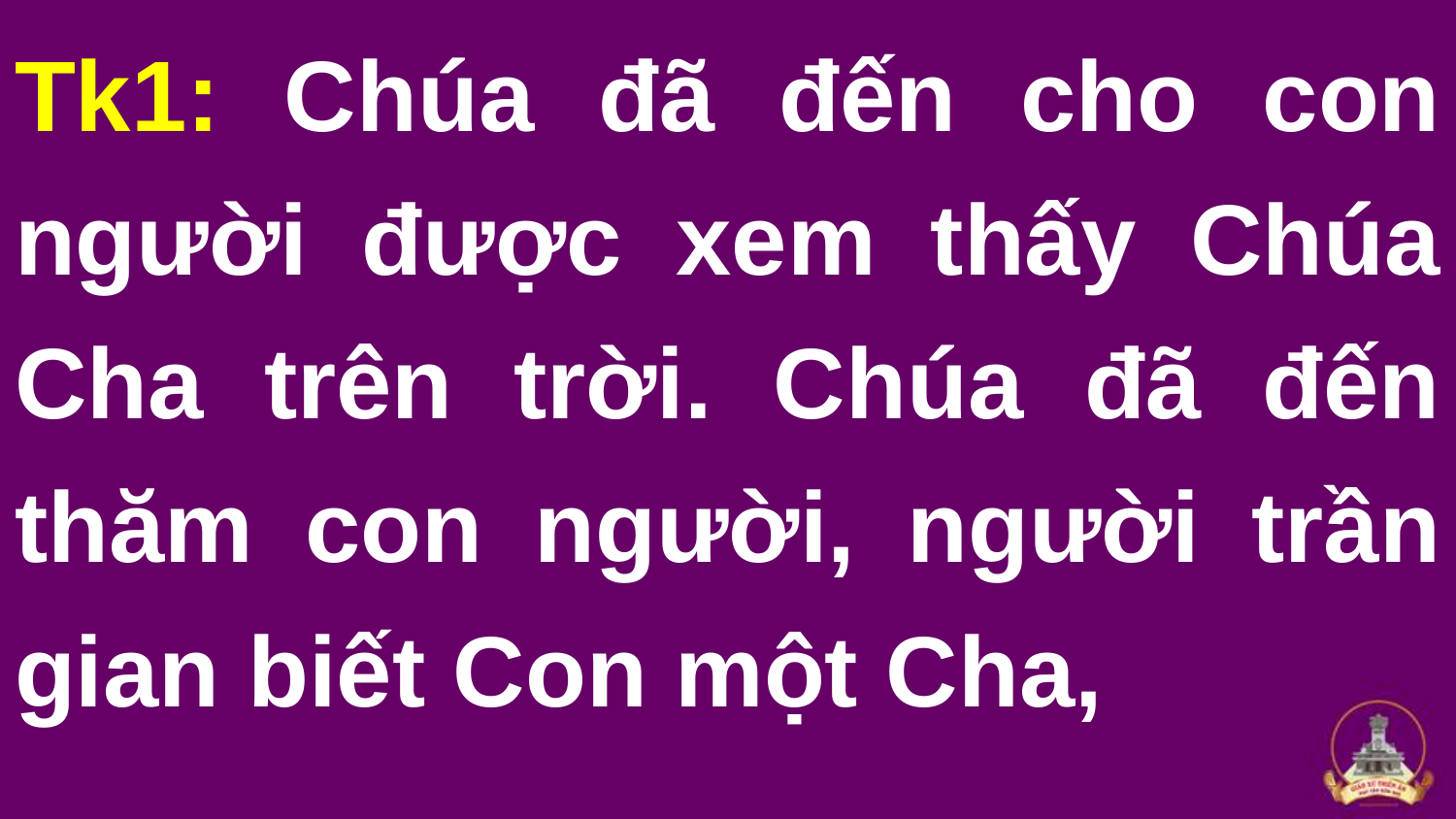

Tk1: Chúa đã đến cho con người được xem thấy Chúa Cha trên trời. Chúa đã đến thăm con người, người trần gian biết Con một Cha,